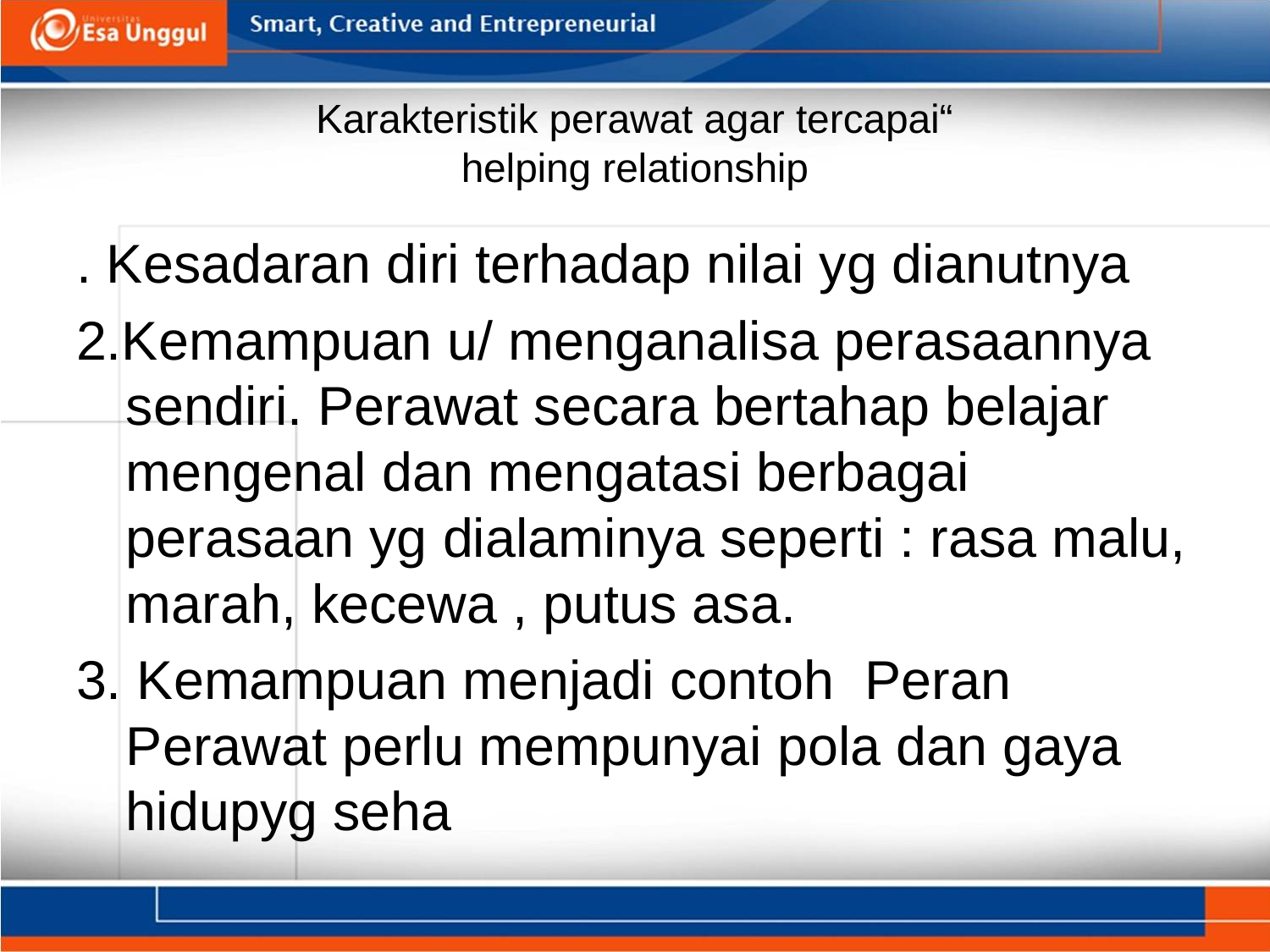

# Karakteristik perawat agar tercapai“ helping relationship
. Kesadaran diri terhadap nilai yg dianutnya
2.Kemampuan u/ menganalisa perasaannya sendiri. Perawat secara bertahap belajar mengenal dan mengatasi berbagai perasaan yg dialaminya seperti : rasa malu, marah, kecewa , putus asa.
3. Kemampuan menjadi contoh  Peran Perawat perlu mempunyai pola dan gaya hidupyg seha